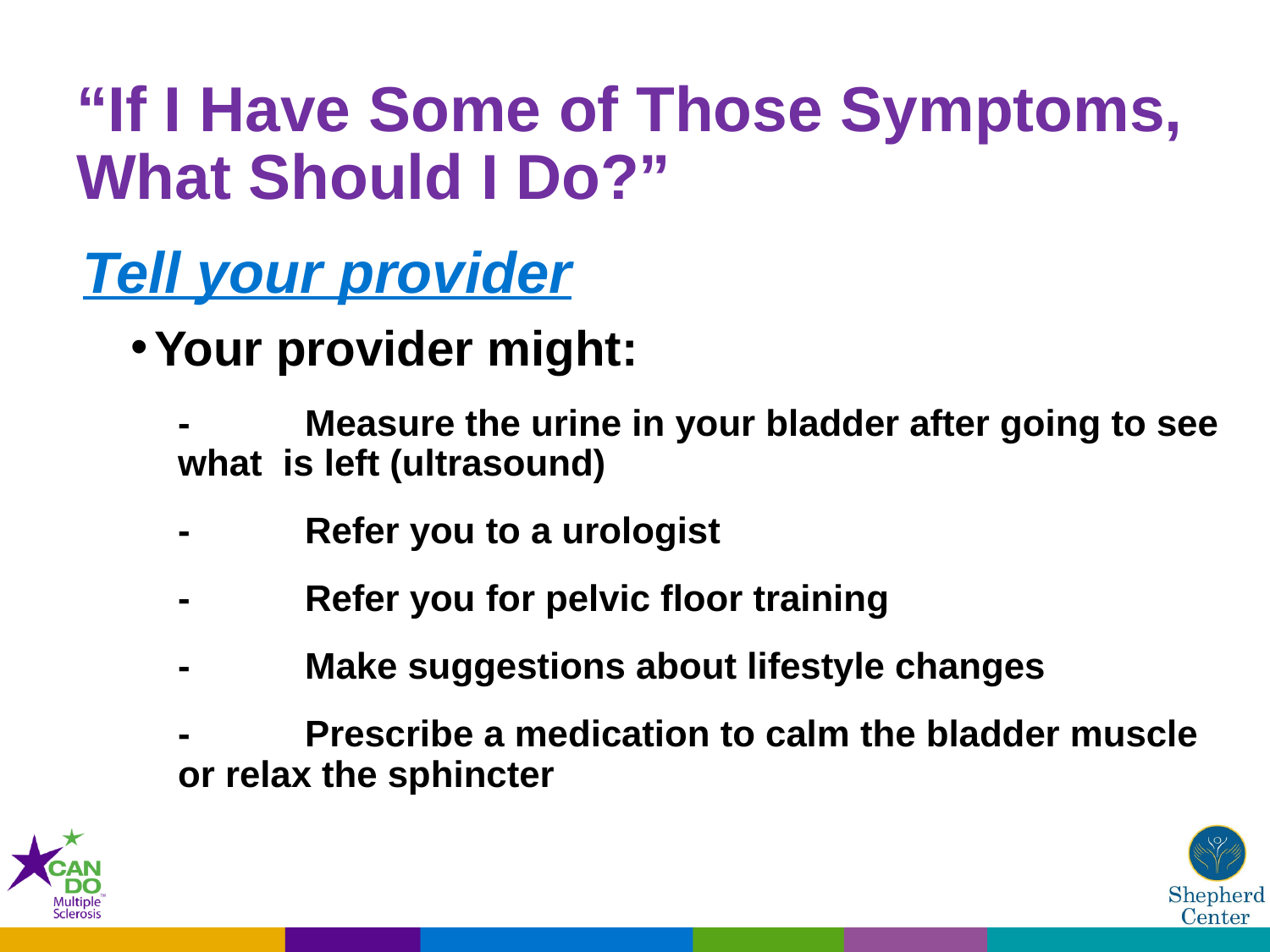

# “If I Have Some of Those Symptoms, What Should I Do?”
Tell your provider
Your provider might:
-	Measure the urine in your bladder after going to see what  is left (ultrasound)
-	Refer you to a urologist
-	Refer you for pelvic floor training
-	Make suggestions about lifestyle changes
-	Prescribe a medication to calm the bladder muscle or relax the sphincter